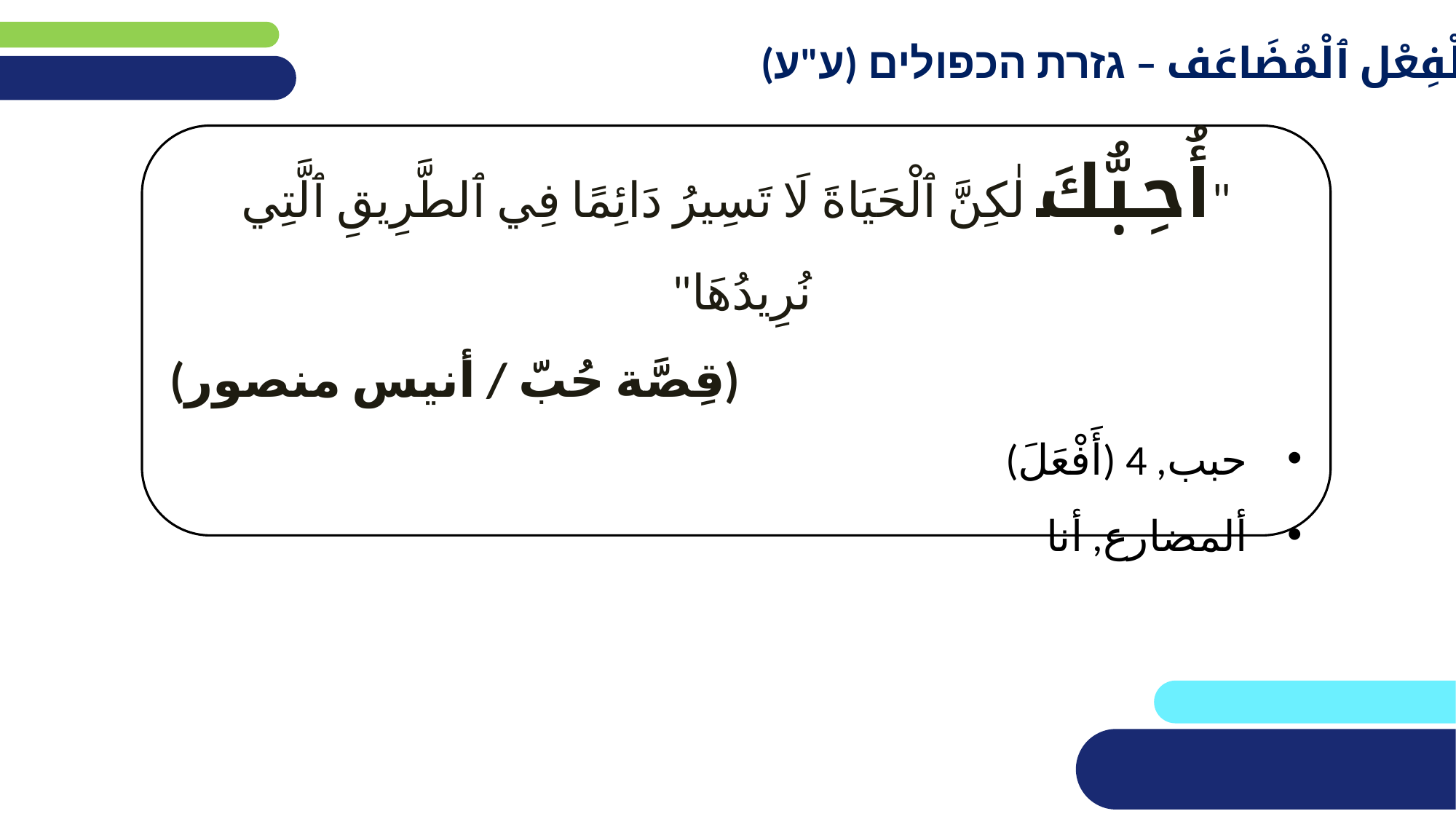

أَلْفِعْل ٱلْمُضَاعَف – גזרת הכפולים (ע"ע)
"أُحِبُّكَ لٰكِنَّ ٱلْحَيَاةَ لَا تَسِيرُ دَائِمًا فِي ٱلطَّرِيقِ ٱلَّتِي نُرِيدُهَا"
(قِصَّة حُبّ / أنيس منصور)
حبب, 4 (أَفْعَلَ)
ألمضارع, أنا